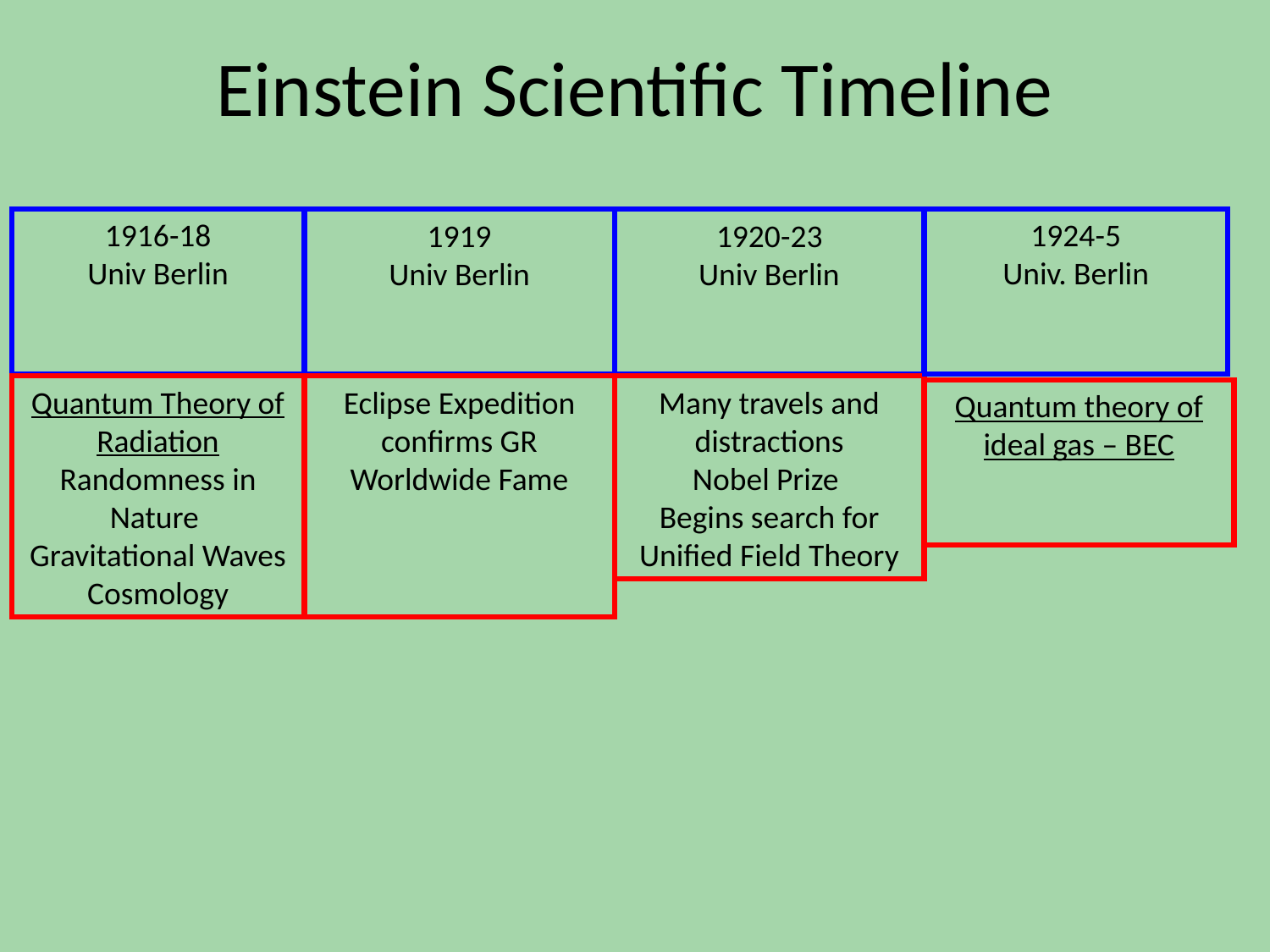

# Einstein Scientific Timeline
1916-18
Univ Berlin

1924-5
Univ. Berlin

Quantum theory of ideal gas – BEC
1919
Univ Berlin

Eclipse Expedition
confirms GR
Worldwide Fame

1920-23
Univ Berlin

Many travels and distractions
Nobel Prize
Begins search for Unified Field Theory
Quantum Theory of Radiation
Randomness in Nature
Gravitational Waves
Cosmology